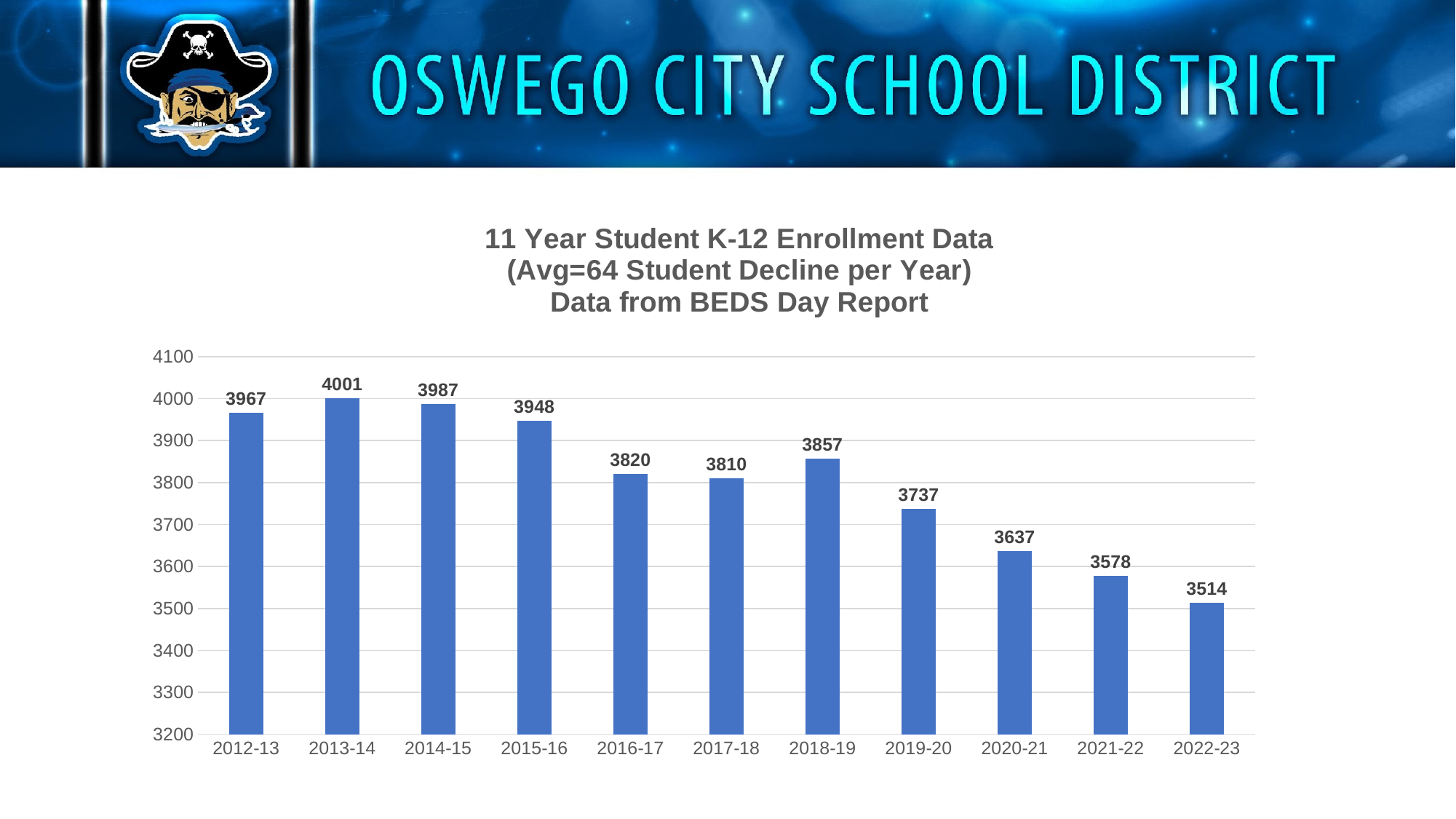

### Chart: 11 Year Student K-12 Enrollment Data
(Avg=64 Student Decline per Year)
Data from BEDS Day Report

| Category |  |
|---|---|
| 2012-13 | 3967.0 |
| 2013-14 | 4001.0 |
| 2014-15 | 3987.0 |
| 2015-16 | 3948.0 |
| 2016-17 | 3820.0 |
| 2017-18 | 3810.0 |
| 2018-19 | 3857.0 |
| 2019-20 | 3737.0 |
| 2020-21 | 3637.0 |
| 2021-22 | 3578.0 |
| 2022-23 | 3514.0 |